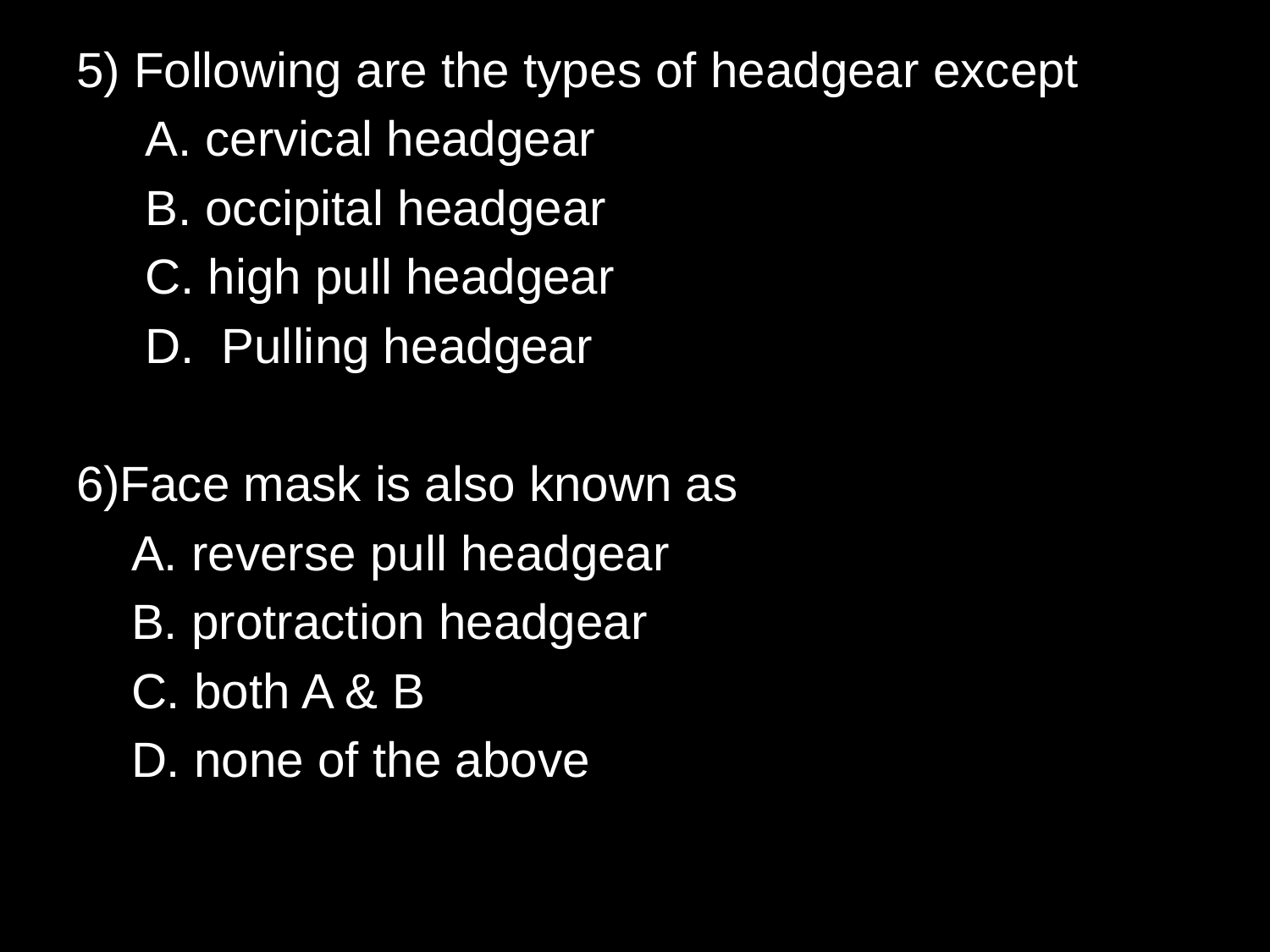

5) Following are the types of headgear except
     A. cervical headgear
     B. occipital headgear
     C. high pull headgear
     D.  Pulling headgear

6)Face mask is also known as
    A. reverse pull headgear
    B. protraction headgear
    C. both A & B
    D. none of the above